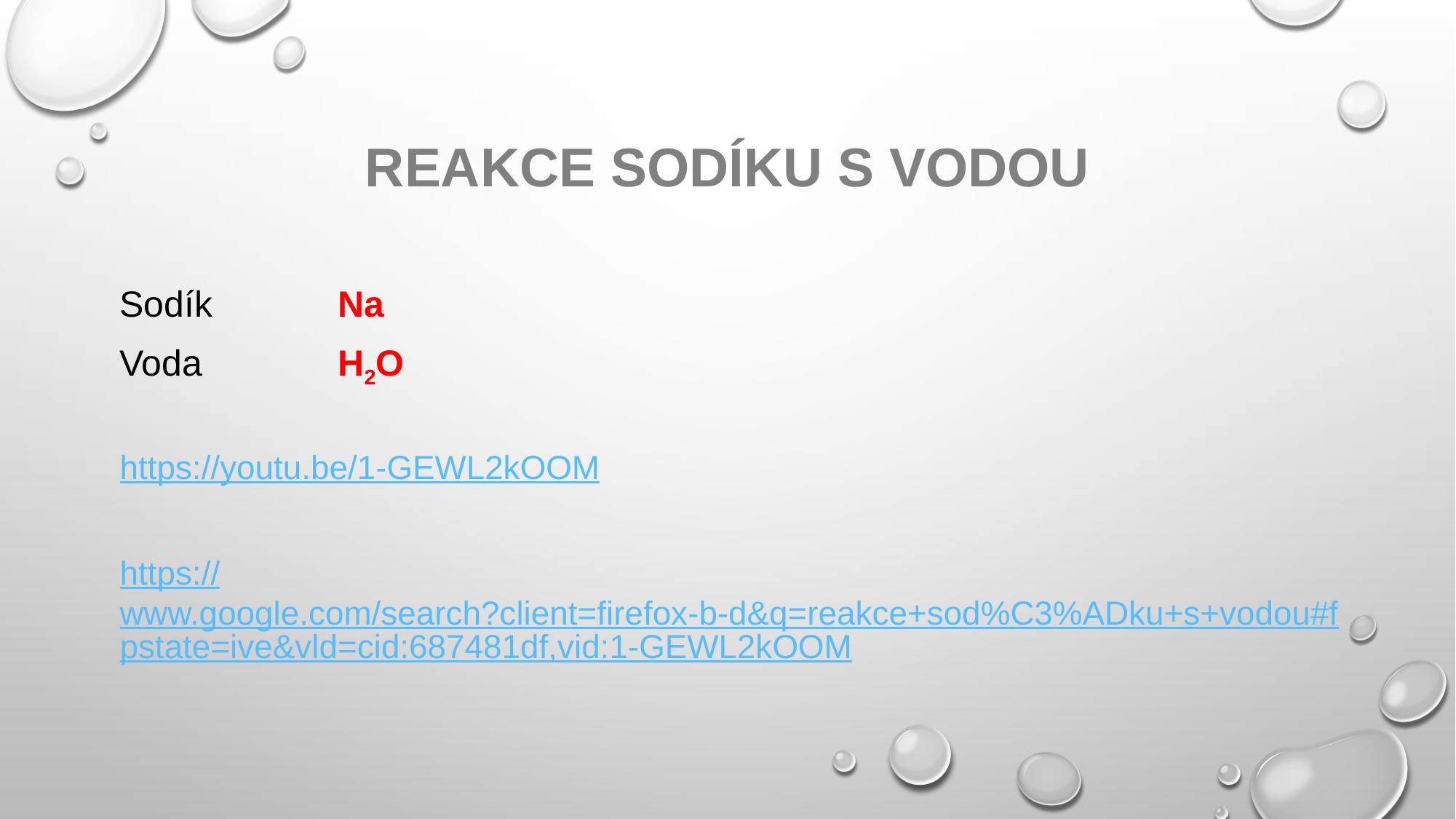

# Reakce sodíku s vodou
Sodík		Na
Voda		H2O

https://youtu.be/1-GEWL2kOOM

https://www.google.com/search?client=firefox-b-d&q=reakce+sod%C3%ADku+s+vodou#fpstate=ive&vld=cid:687481df,vid:1-GEWL2kOOM